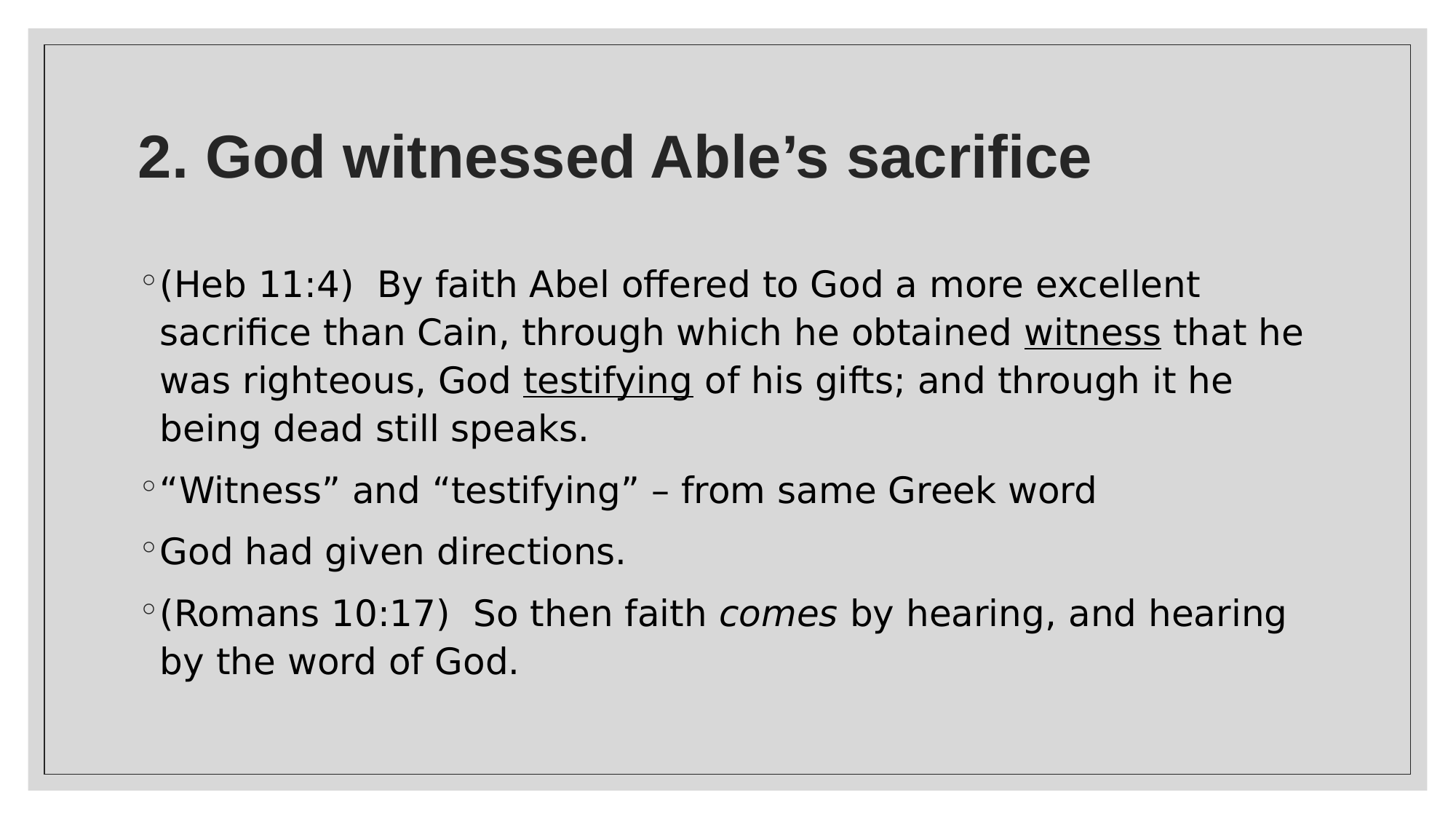

# 2. God witnessed Able’s sacrifice
(Heb 11:4)  By faith Abel offered to God a more excellent sacrifice than Cain, through which he obtained witness that he was righteous, God testifying of his gifts; and through it he being dead still speaks.
“Witness” and “testifying” – from same Greek word
God had given directions.
(Romans 10:17)  So then faith comes by hearing, and hearing by the word of God.